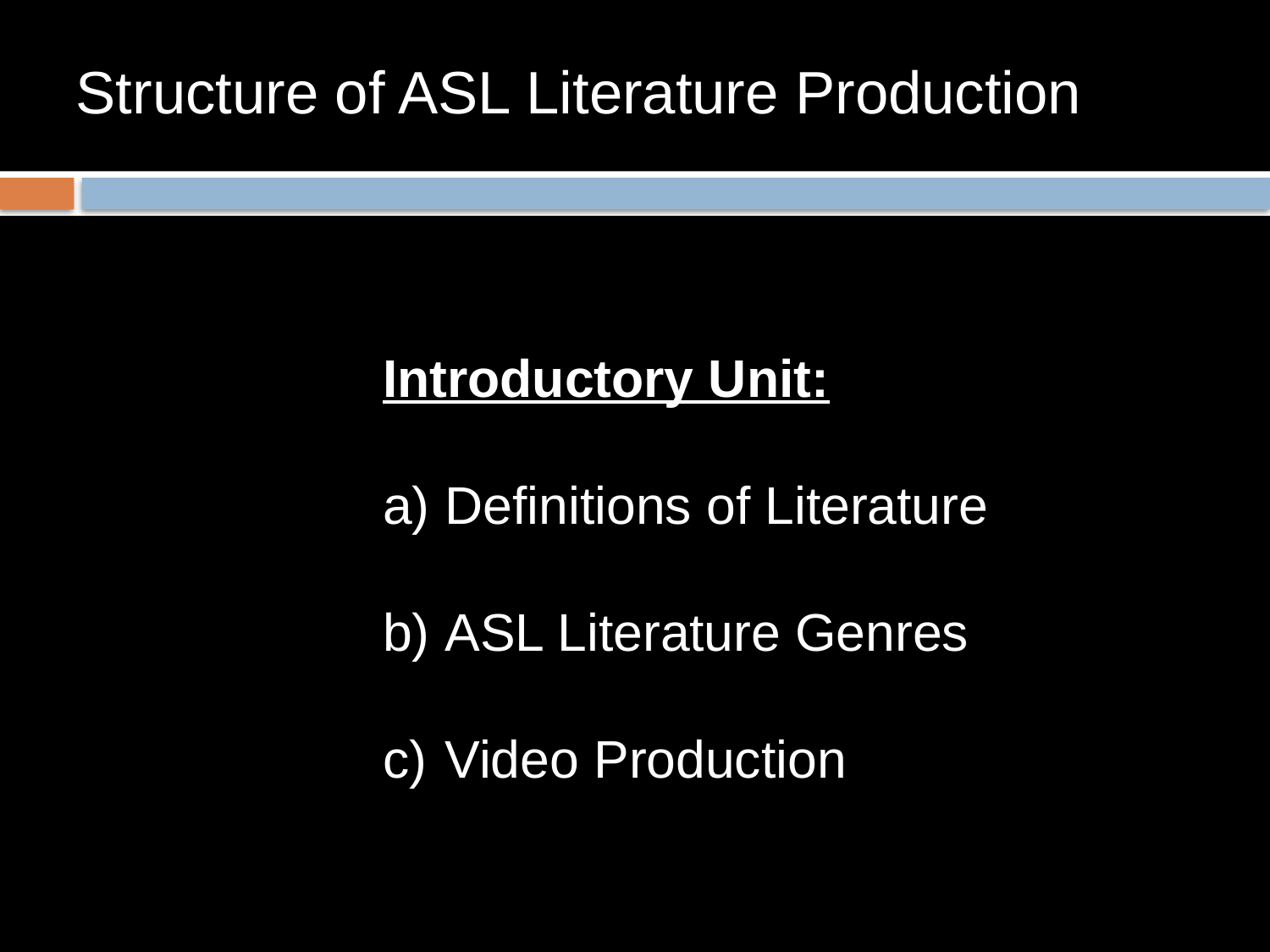

# Structure of ASL Literature Production
Introductory Unit:
 Definitions of Literature
 ASL Literature Genres
 Video Production